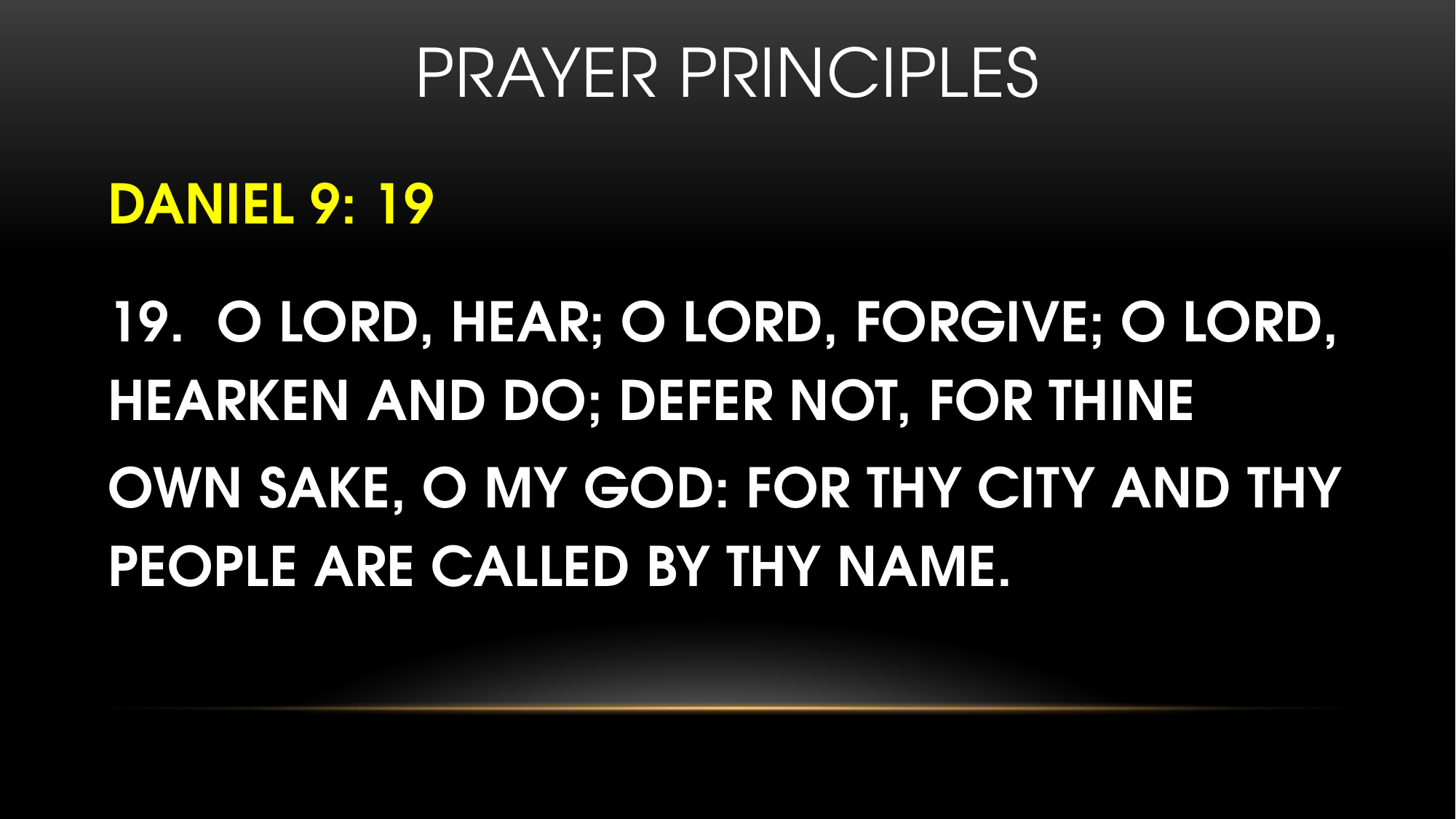

# Prayer principles
DANIEL 9: 19

19.  O LORD, HEAR; O LORD, FORGIVE; O LORD, HEARKEN AND DO; DEFER NOT, FOR THINE
OWN SAKE, O MY GOD: FOR THY CITY AND THY PEOPLE ARE CALLED BY THY NAME.